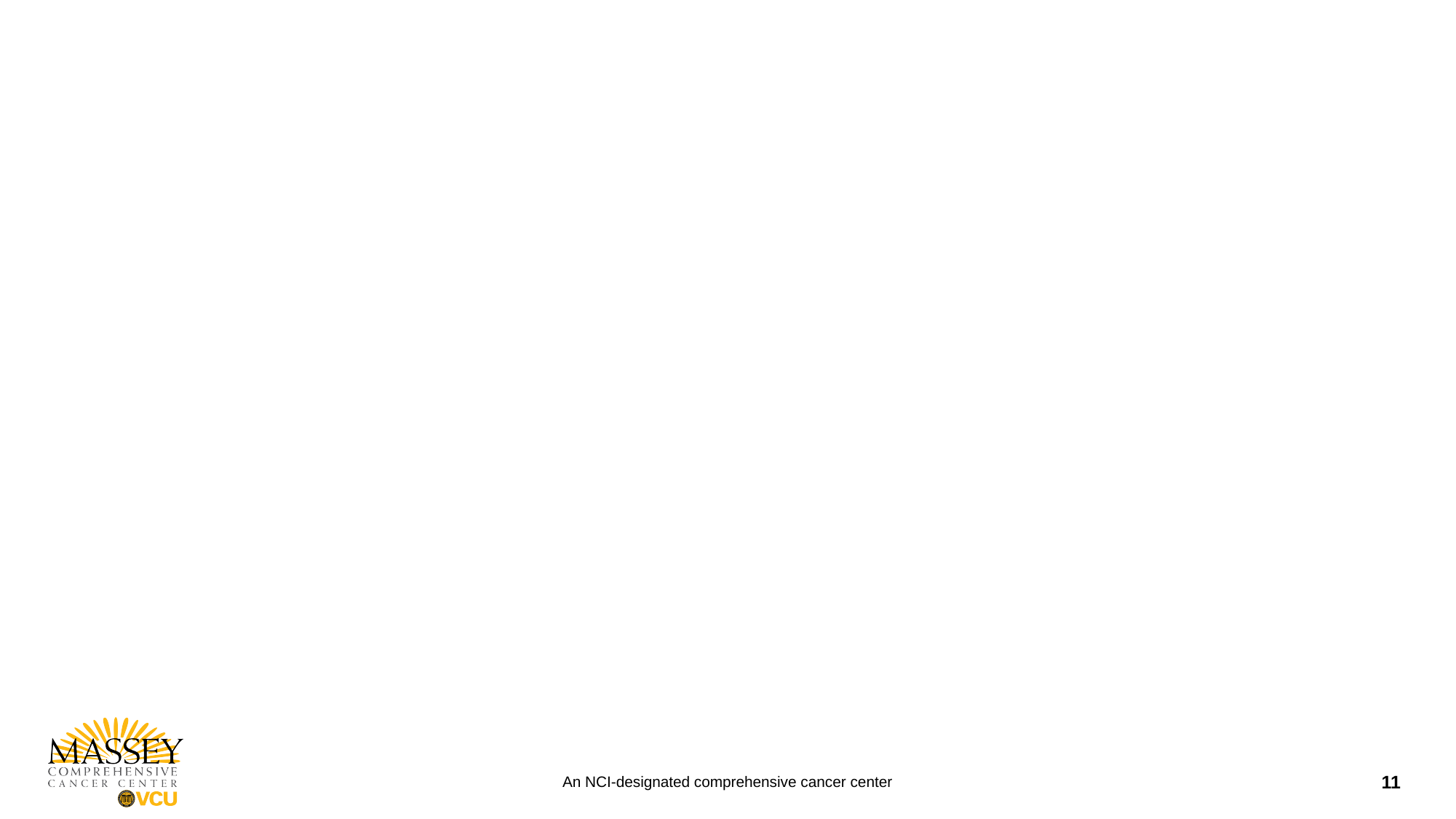

#

11
An NCI-designated comprehensive cancer center